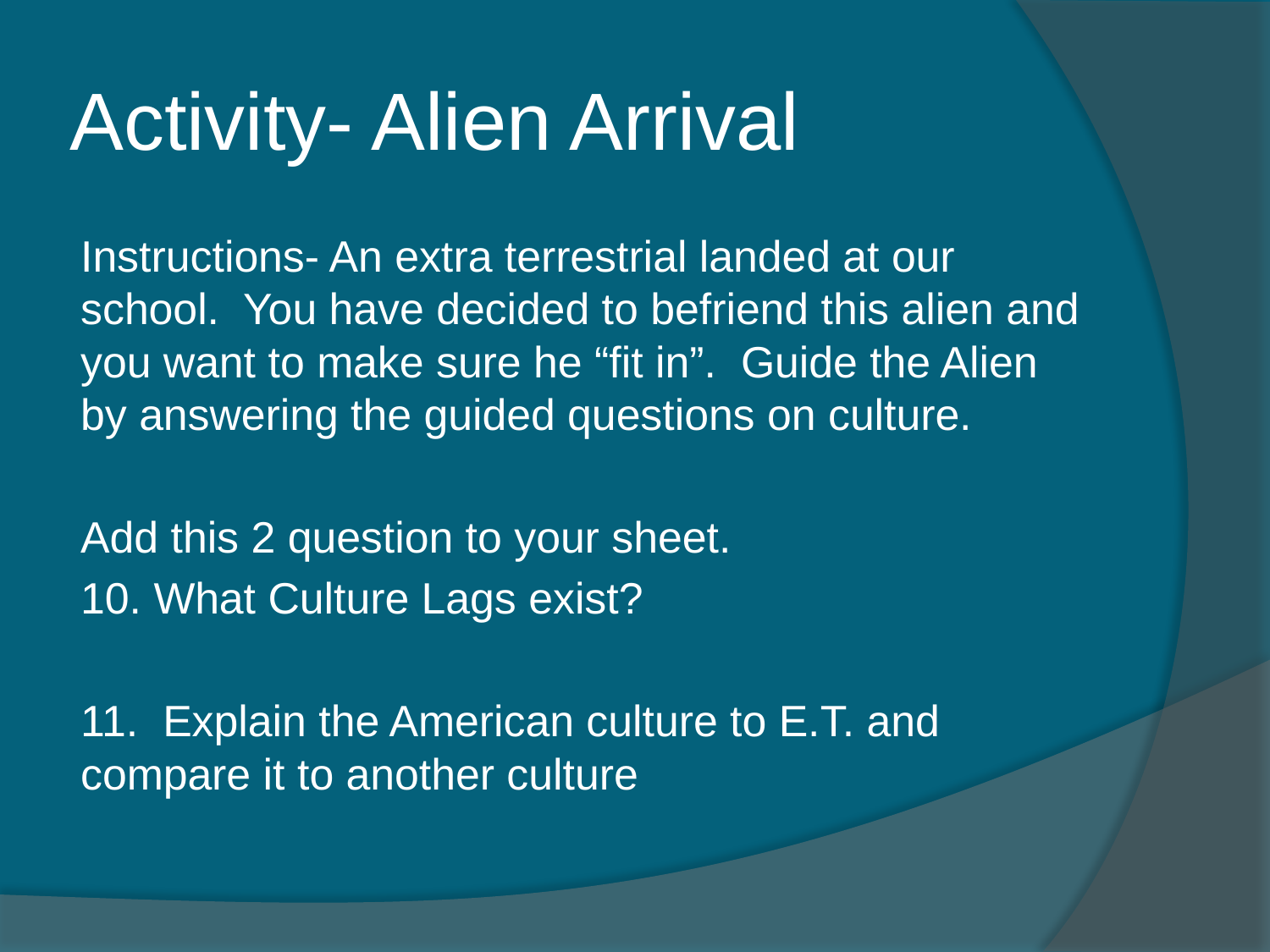

# Activity- Alien Arrival
Instructions- An extra terrestrial landed at our school.  You have decided to befriend this alien and you want to make sure he “fit in”.  Guide the Alien by answering the guided questions on culture.

Add this 2 question to your sheet.
10. What Culture Lags exist?

11.  Explain the American culture to E.T. and compare it to another culture